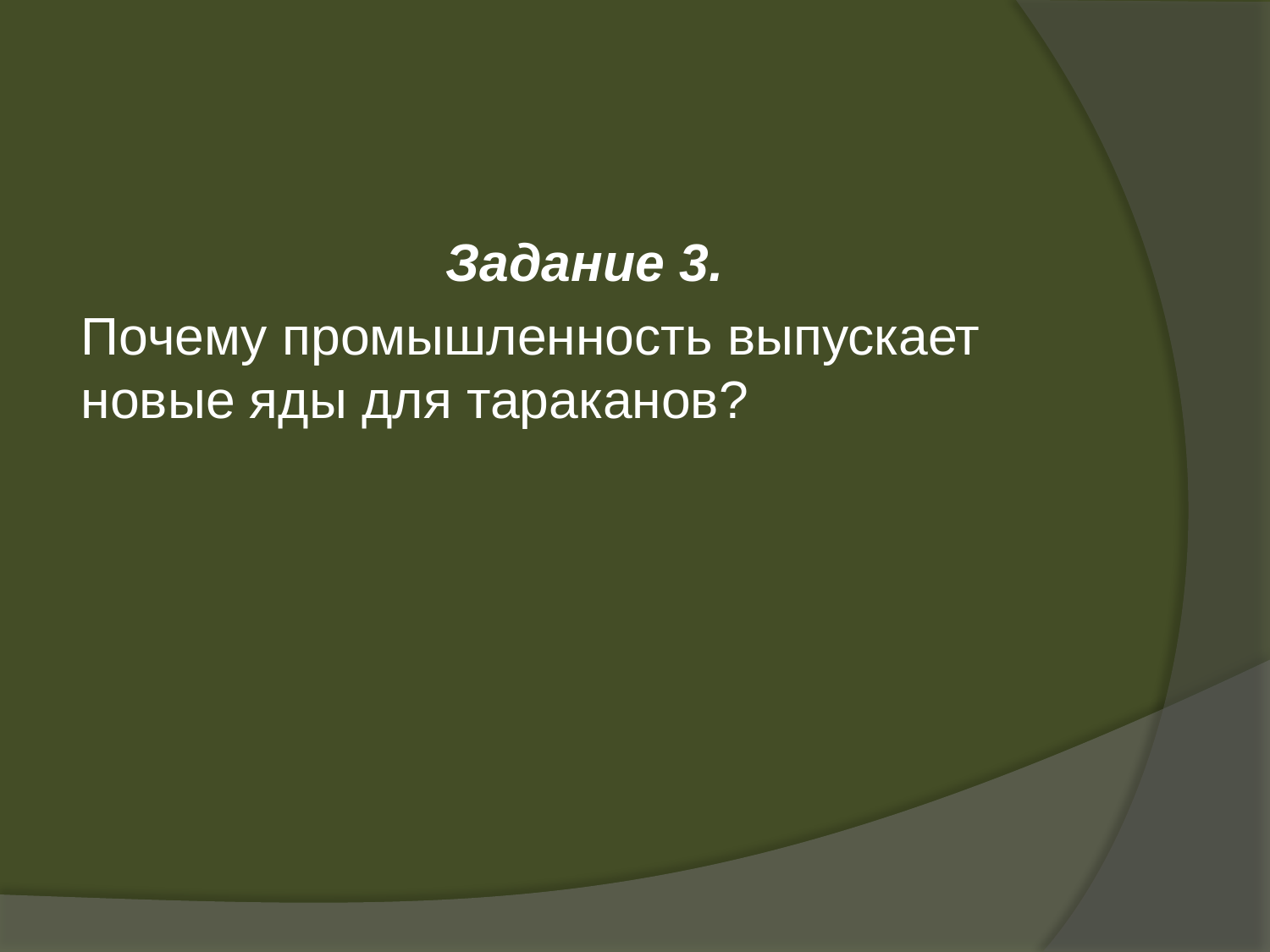

#
Задание 3.
Почему промышленность выпускает новые яды для тараканов?